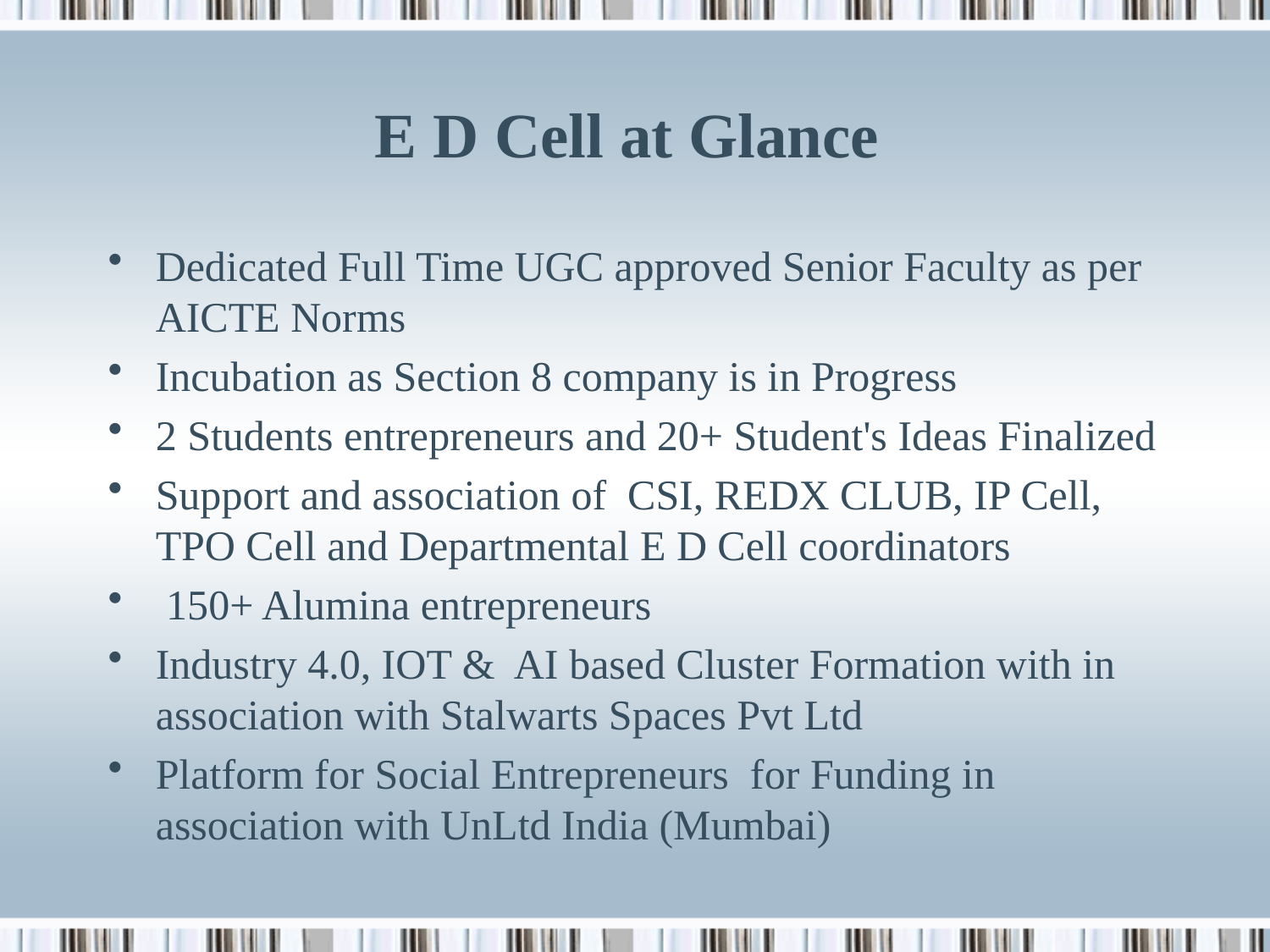

# E D Cell at Glance
Dedicated Full Time UGC approved Senior Faculty as per AICTE Norms
Incubation as Section 8 company is in Progress
2 Students entrepreneurs and 20+ Student's Ideas Finalized
Support and association of  CSI, REDX CLUB, IP Cell, TPO Cell and Departmental E D Cell coordinators
 150+ Alumina entrepreneurs
Industry 4.0, IOT &  AI based Cluster Formation with in association with Stalwarts Spaces Pvt Ltd
Platform for Social Entrepreneurs  for Funding in association with UnLtd India (Mumbai)